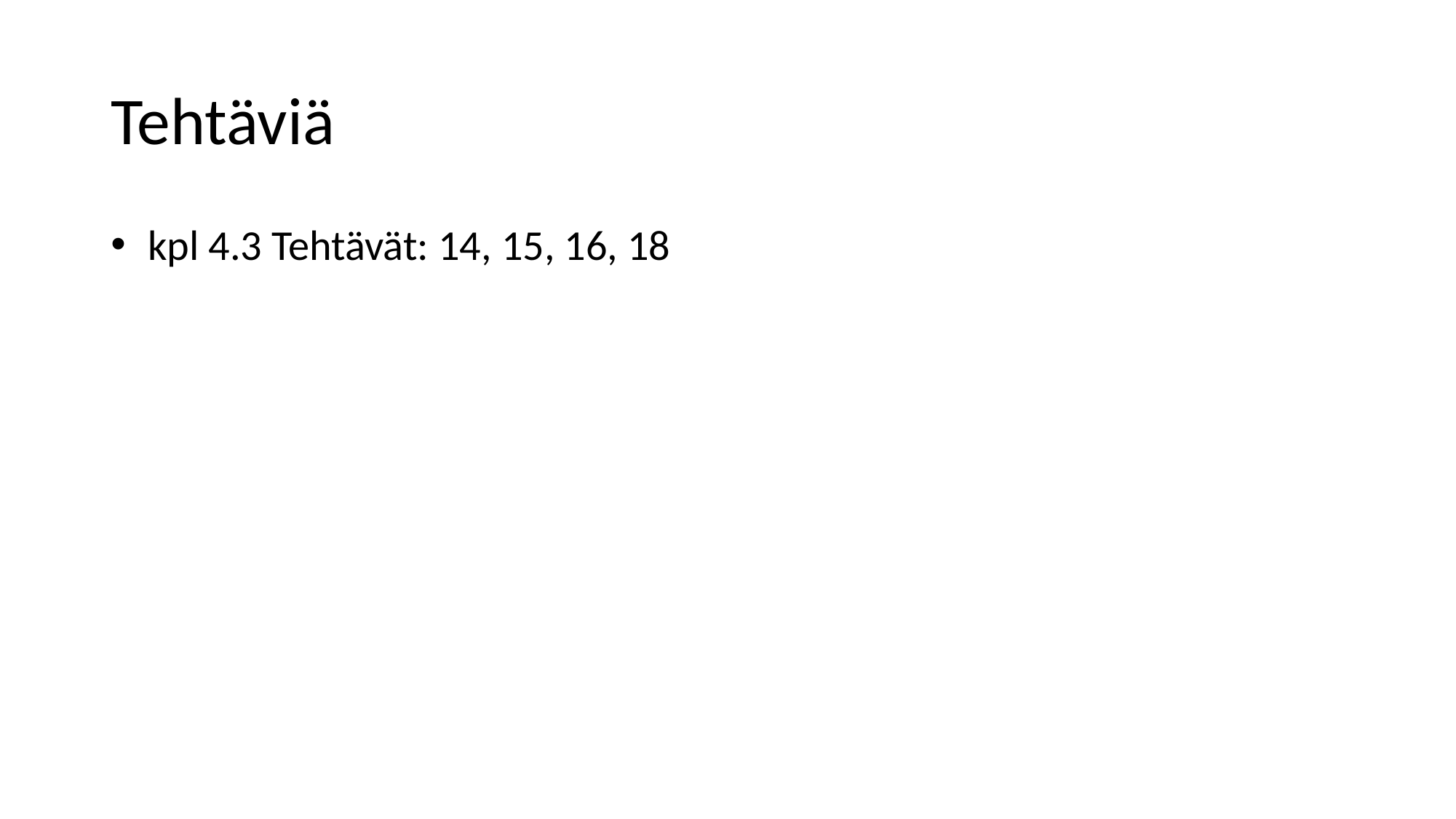

# Tehtäviä
 kpl 4.3 Tehtävät: 14, 15, 16, 18